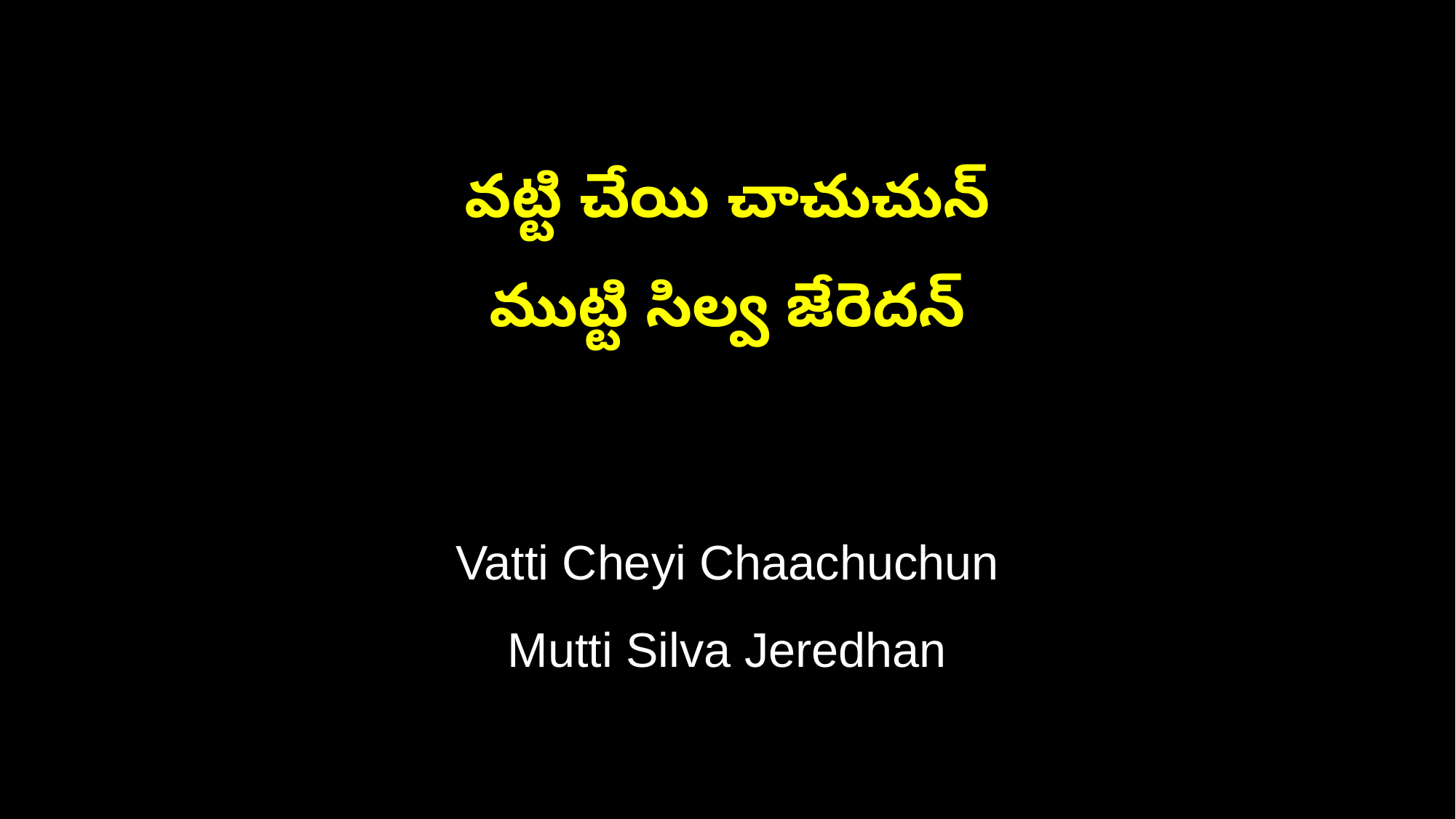

వట్టి చేయి చాచుచున్
ముట్టి సిల్వ జేరెదన్
Vatti Cheyi Chaachuchun
Mutti Silva Jeredhan